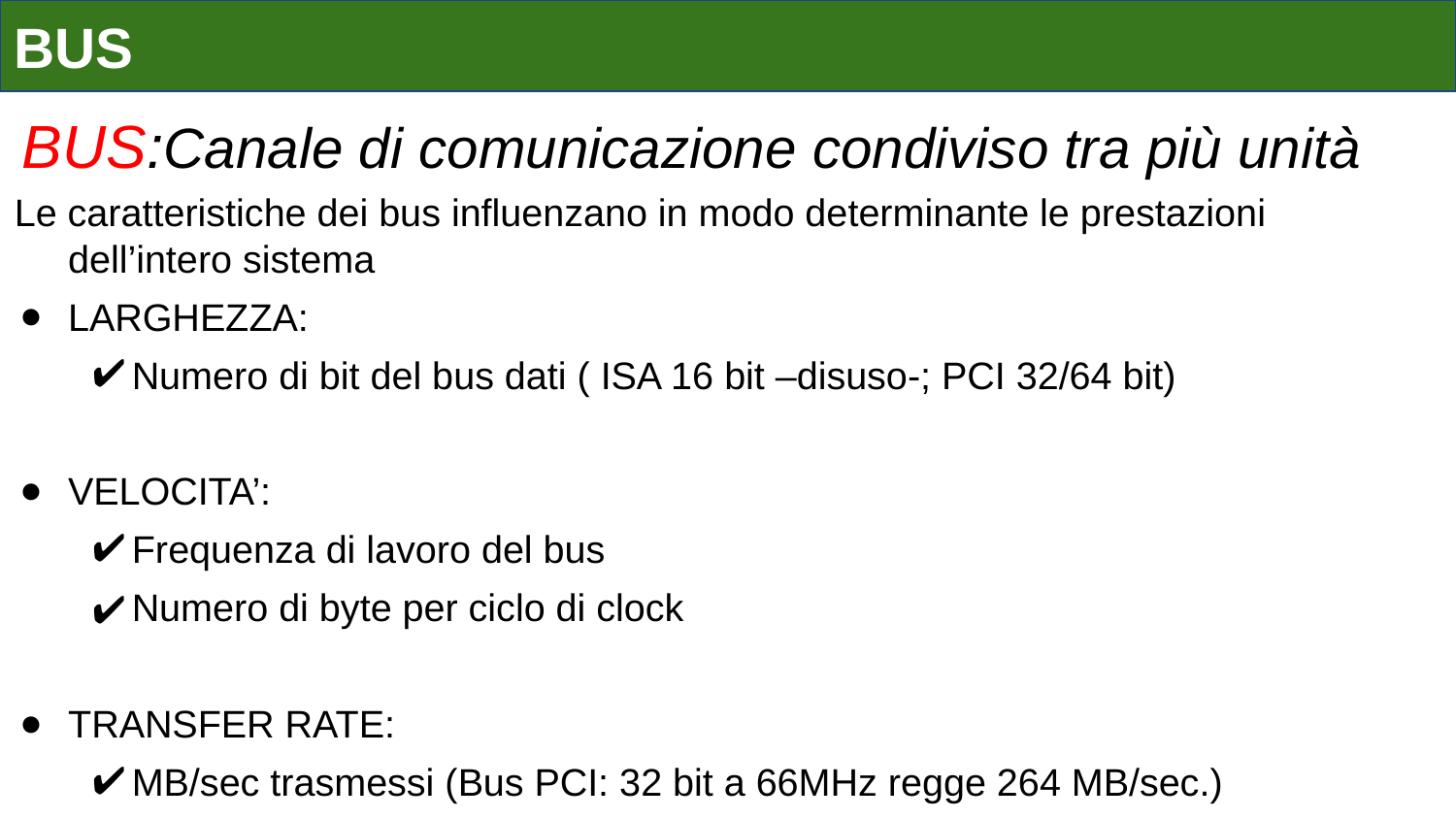

# BUS
BUS:Canale di comunicazione condiviso tra più unità
Le caratteristiche dei bus influenzano in modo determinante le prestazioni dell’intero sistema
LARGHEZZA:
Numero di bit del bus dati ( ISA 16 bit –disuso-; PCI 32/64 bit)

VELOCITA’:
Frequenza di lavoro del bus
Numero di byte per ciclo di clock

TRANSFER RATE:
MB/sec trasmessi (Bus PCI: 32 bit a 66MHz regge 264 MB/sec.)